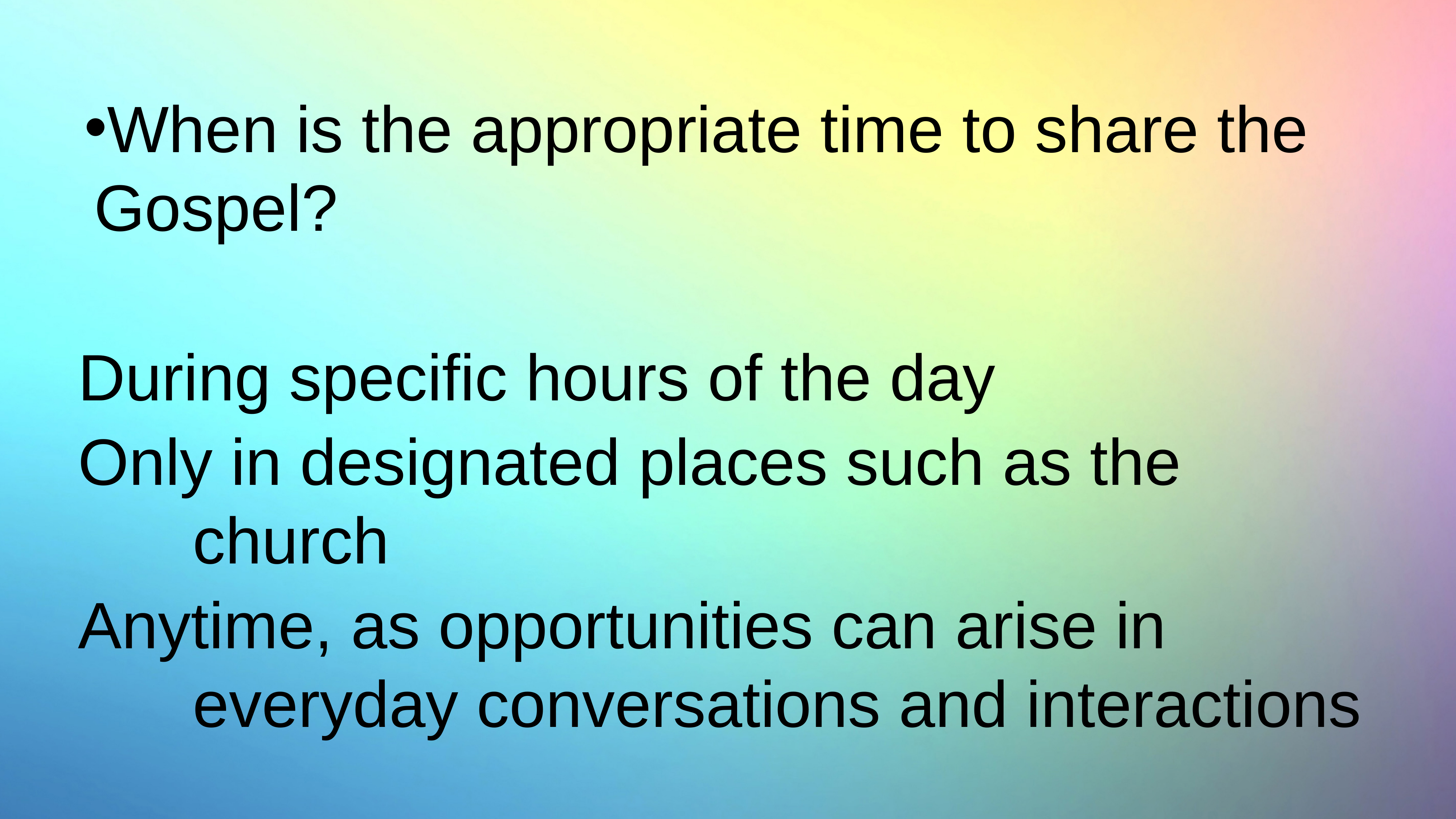

# When is the appropriate time to share the Gospel?

During specific hours of the day
Only in designated places such as the church
Anytime, as opportunities can arise in everyday conversations and interactions